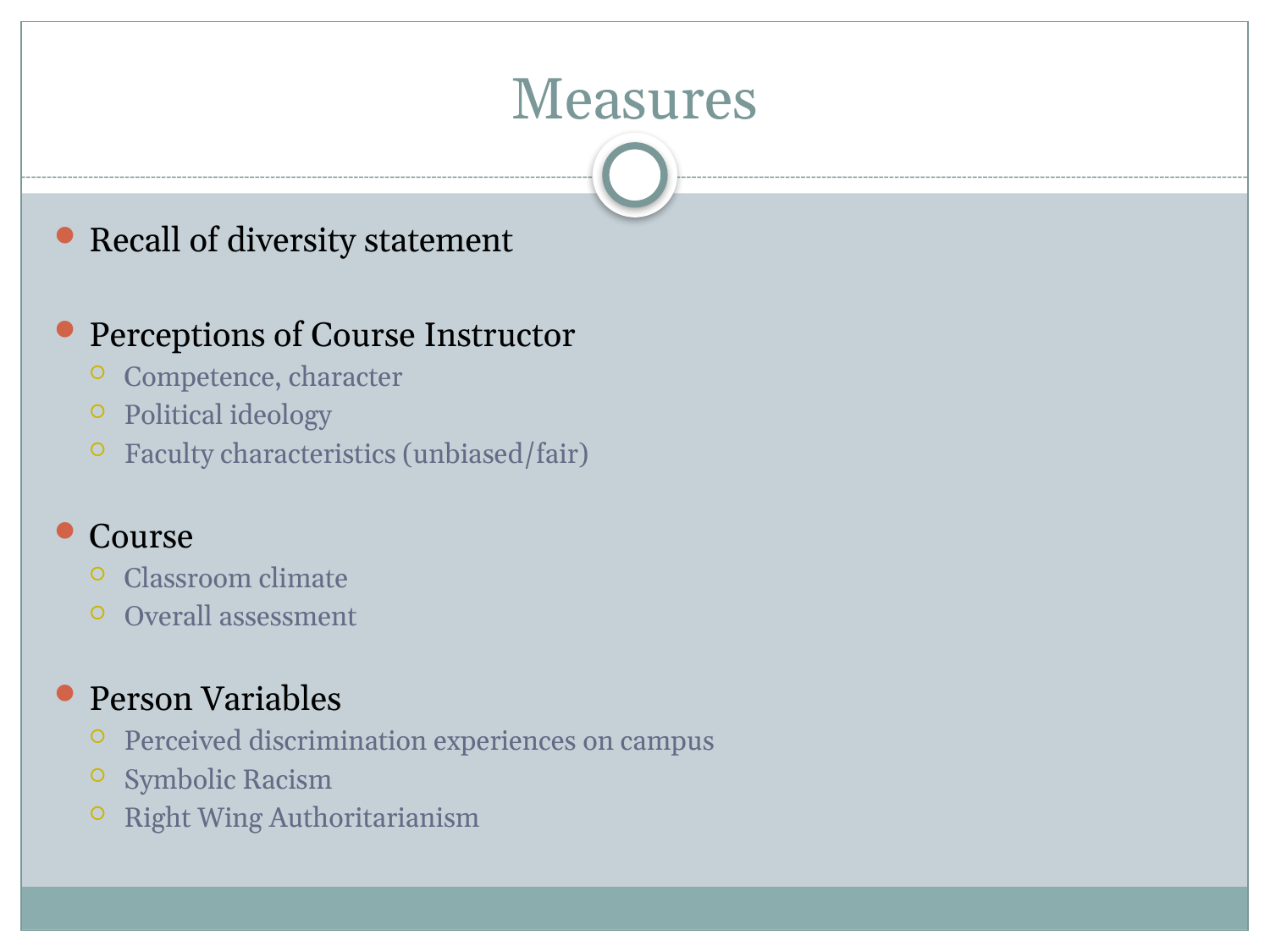

# Measures
Recall of diversity statement

Perceptions of Course Instructor
Competence, character
Political ideology
Faculty characteristics (unbiased/fair)

Course
Classroom climate
Overall assessment

Person Variables
Perceived discrimination experiences on campus
Symbolic Racism
Right Wing Authoritarianism